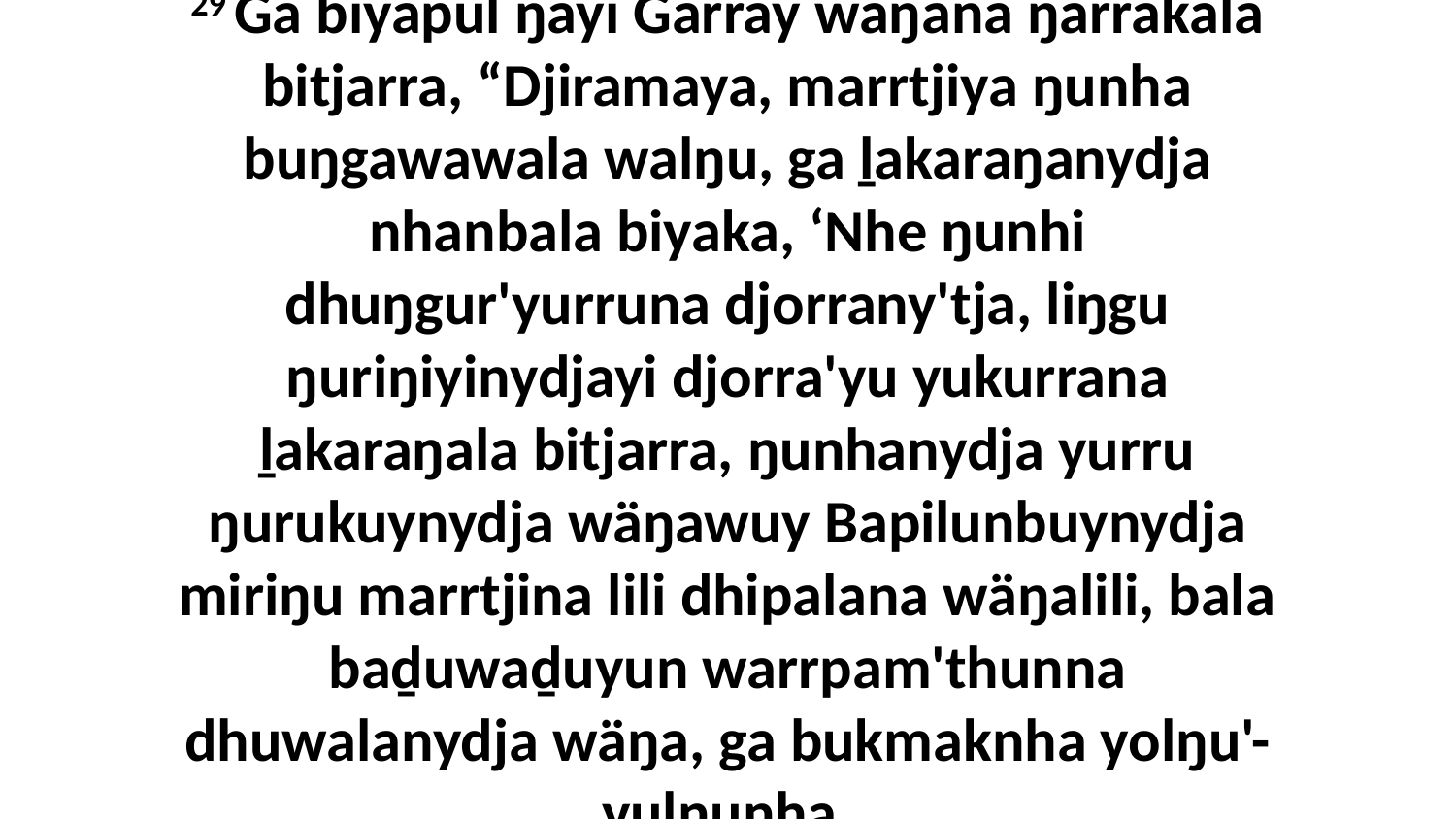

29 Ga biyapul ŋayi Garray waŋana ŋarrakala bitjarra, “Djiramaya, marrtjiya ŋunha buŋgawawala walŋu, ga ḻakaraŋanydja nhanbala biyaka, ‘Nhe ŋunhi dhuŋgur'yurruna djorrany'tja, liŋgu ŋuriŋiyinydjayi djorra'yu yukurrana ḻakaraŋala bitjarra, ŋunhanydja yurru ŋurukuynydja wäŋawuy Bapilunbuynydja miriŋu marrtjina lili dhipalana wäŋalili, bala baḏuwaḏuyun warrpam'thunna dhuwalanydja wäŋa, ga bukmaknha yolŋu'-yulŋunha.